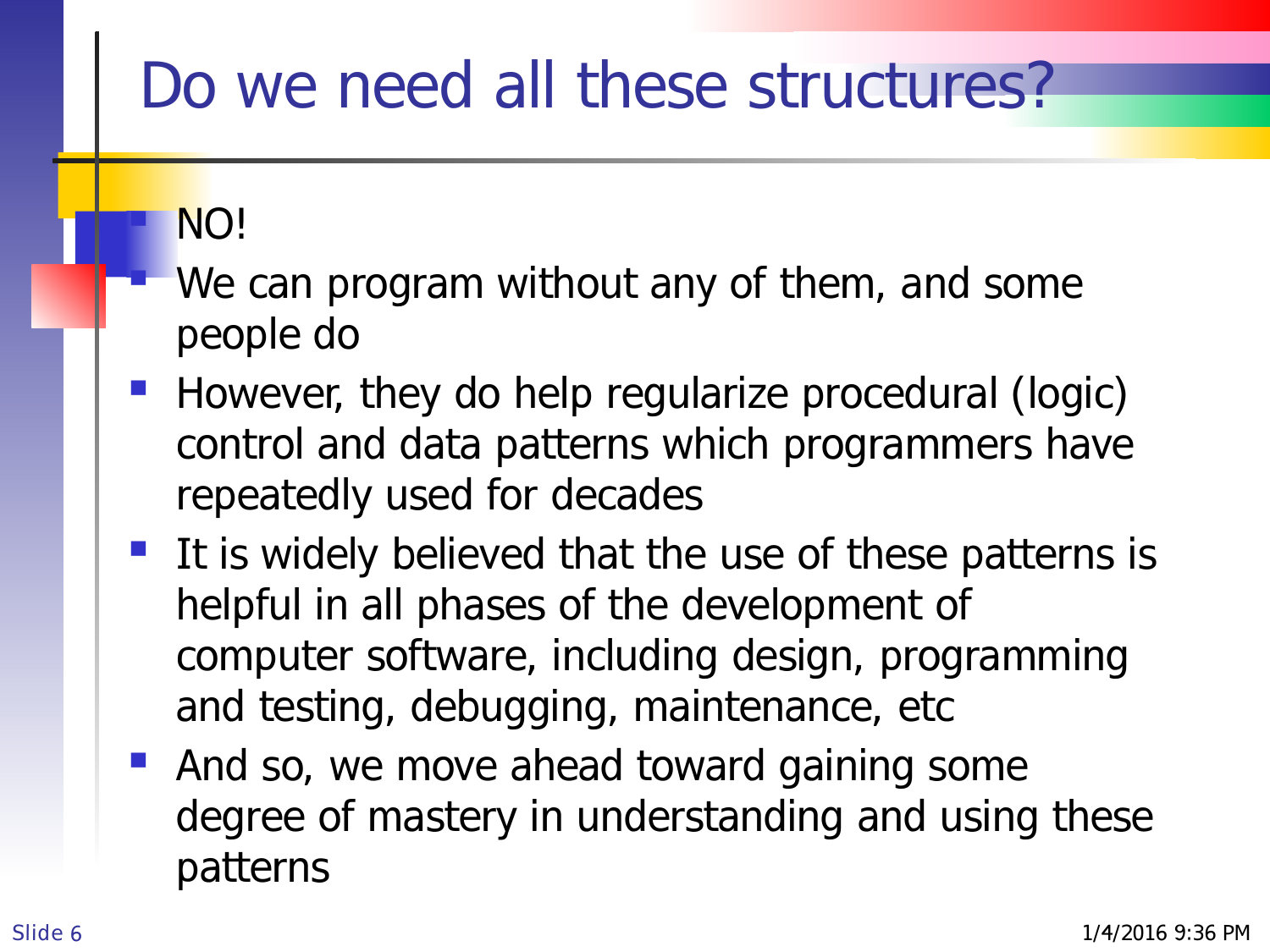

# Do we need all these structures?
NO!
We can program without any of them, and some people do
However, they do help regularize procedural (logic) control and data patterns which programmers have repeatedly used for decades
It is widely believed that the use of these patterns is helpful in all phases of the development of computer software, including design, programming and testing, debugging, maintenance, etc
And so, we move ahead toward gaining some degree of mastery in understanding and using these patterns
1/4/2016 9:36 PM